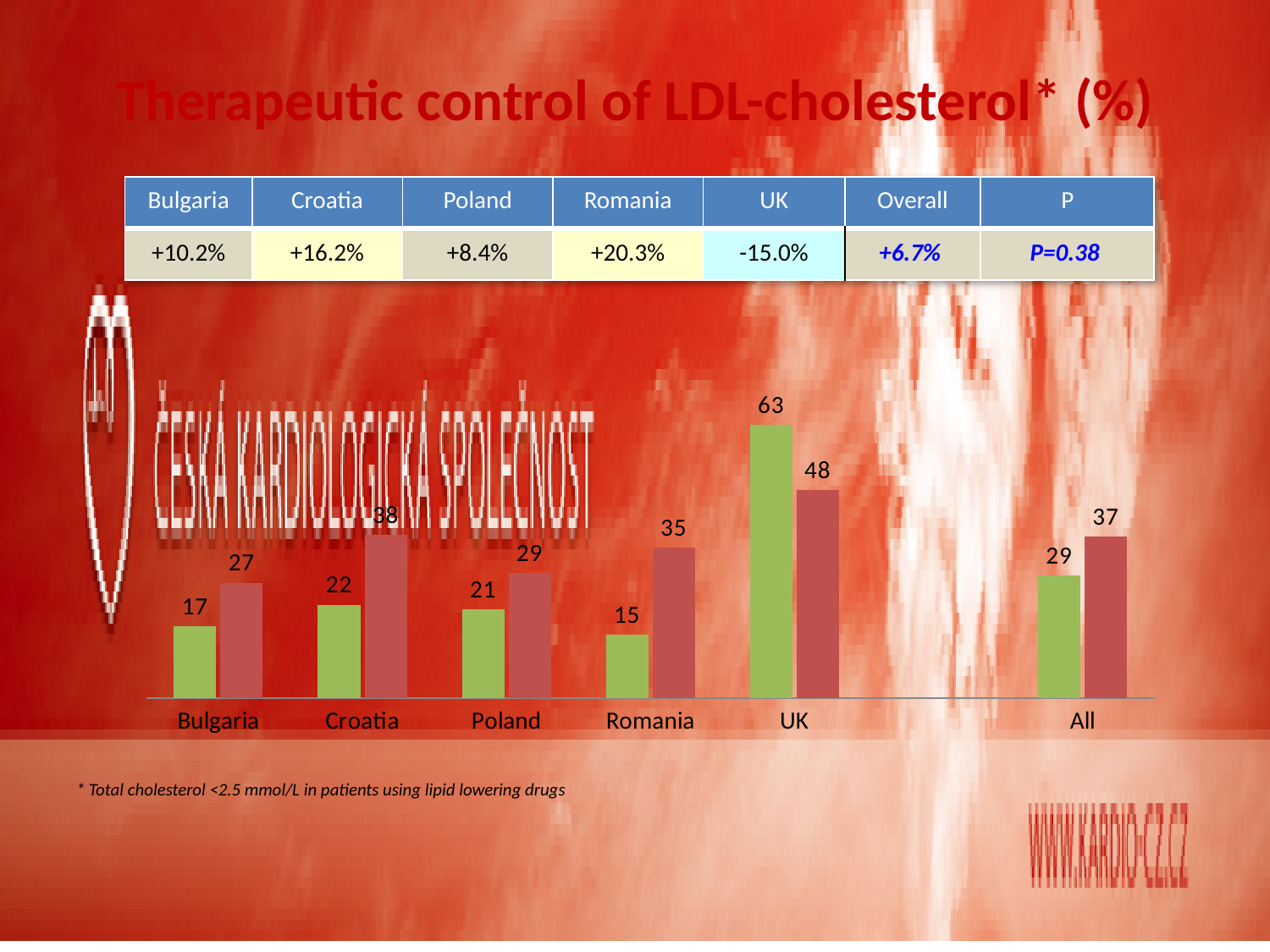

# Therapeutic control of LDL-cholesterol* (%)

### Chart

| Category | EA-III | EA-IV |
|---|---|---|
| Bulgaria | 16.7 | 26.8 |
| Croatia | 21.7 | 37.9 |
| Poland | 20.7 | 29.099999999999998 |
| Romania | 14.7 | 35.0 |
| UK | 63.3 | 48.3 |
|  | None | None |
| All | 28.499999999999996 | 37.4 |
| Bulgaria | Croatia | Poland | Romania | UK | Overall | P |
| --- | --- | --- | --- | --- | --- | --- |
| +10.2% | +16.2% | +8.4% | +20.3% | -15.0% | +6.7% | P=0.38 |
* Total cholesterol <2.5 mmol/L in patients using lipid lowering drugs